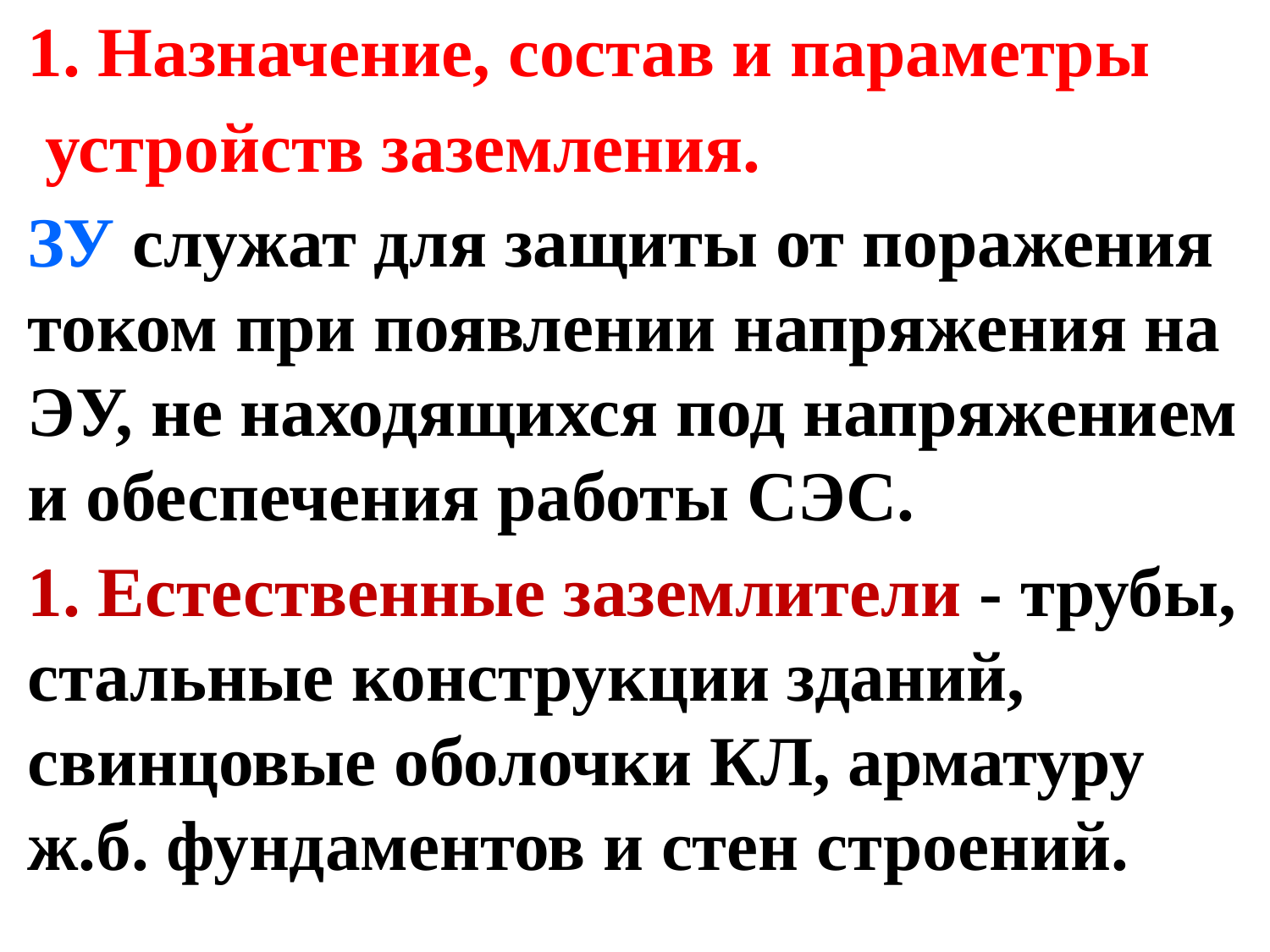

1. Назначение, состав и параметры
 устройств заземления.
ЗУ служат для защиты от поражения током при появлении напряжения на ЭУ, не находящихся под напряжением и обеспечения работы СЭС.
1. Естественные заземлители - трубы, стальные конструкции зданий, свинцовые оболочки КЛ, арматуру ж.б. фундаментов и стен строений.